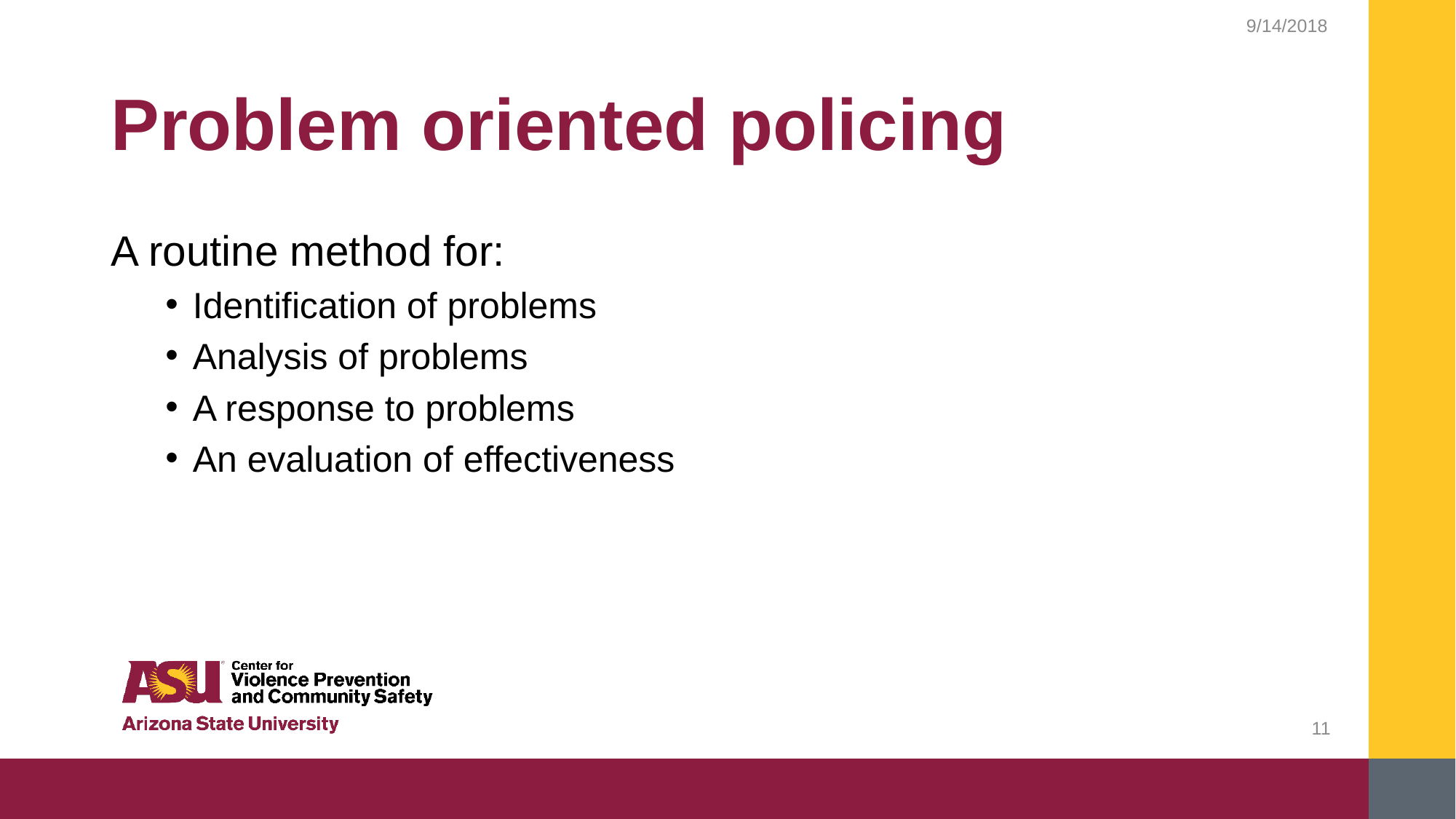

9/14/2018
# Problem oriented policing
A routine method for:
Identification of problems
Analysis of problems
A response to problems
An evaluation of effectiveness

11